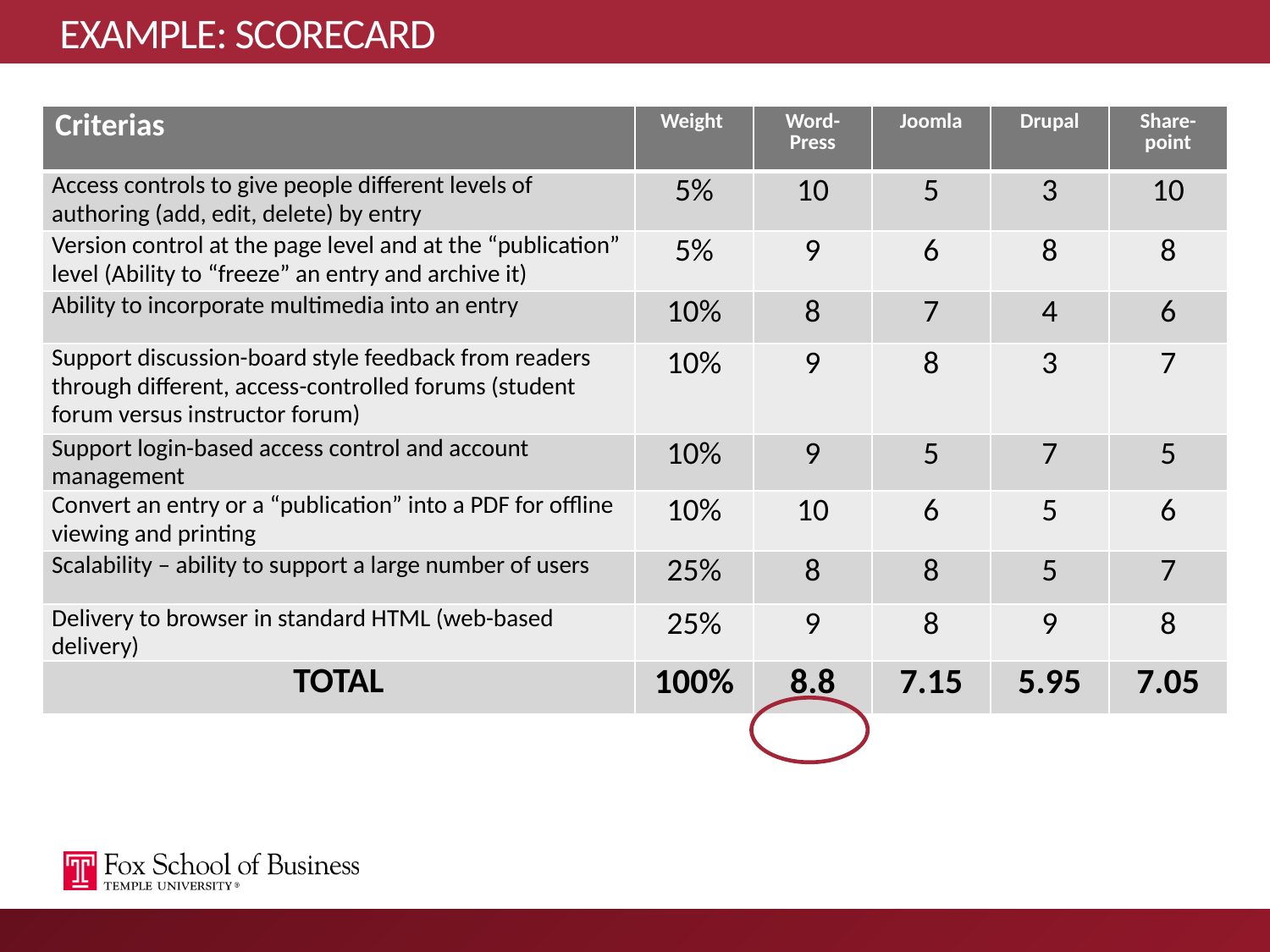

# EXAMPLE: SCORECARD
| Criterias | Weight | Word-Press | Joomla | Drupal | Share-point |
| --- | --- | --- | --- | --- | --- |
| Access controls to give people different levels of authoring (add, edit, delete) by entry | 5% | 10 | 5 | 3 | 10 |
| Version control at the page level and at the “publication” level (Ability to “freeze” an entry and archive it) | 5% | 9 | 6 | 8 | 8 |
| Ability to incorporate multimedia into an entry | 10% | 8 | 7 | 4 | 6 |
| Support discussion-board style feedback from readers through different, access-controlled forums (student forum versus instructor forum) | 10% | 9 | 8 | 3 | 7 |
| Support login-based access control and account management | 10% | 9 | 5 | 7 | 5 |
| Convert an entry or a “publication” into a PDF for offline viewing and printing | 10% | 10 | 6 | 5 | 6 |
| Scalability – ability to support a large number of users | 25% | 8 | 8 | 5 | 7 |
| Delivery to browser in standard HTML (web-based delivery) | 25% | 9 | 8 | 9 | 8 |
| TOTAL | 100% | 8.8 | 7.15 | 5.95 | 7.05 |